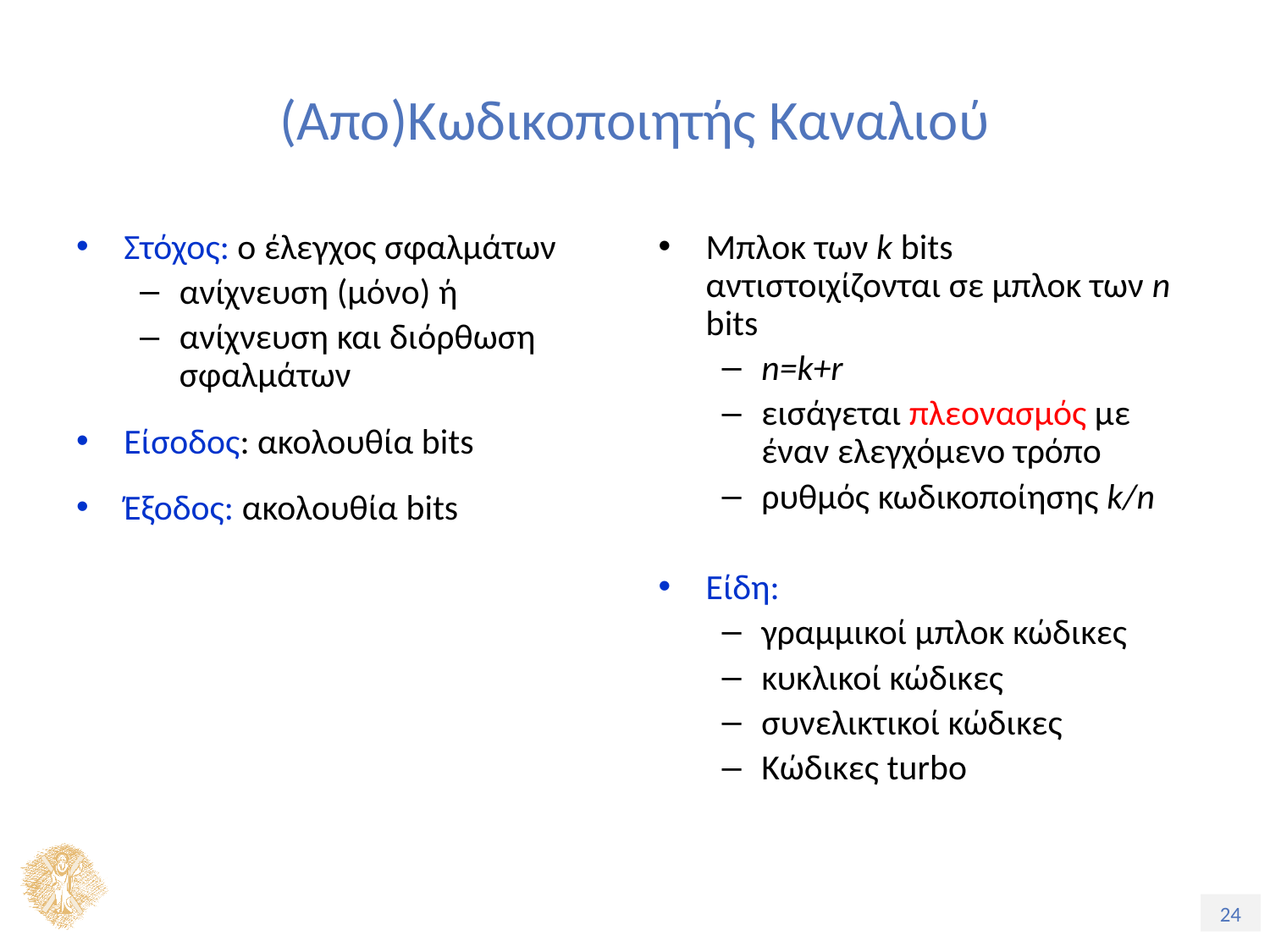

# (Απο)Κωδικοποιητής Καναλιού
Στόχος: ο έλεγχος σφαλμάτων
ανίχνευση (μόνο) ή
ανίχνευση και διόρθωση σφαλμάτων
Είσοδος: ακολουθία bits
Έξοδος: ακολουθία bits
Μπλοκ των k bits αντιστοιχίζονται σε μπλοκ των n bits
n=k+r
εισάγεται πλεονασμός με έναν ελεγχόμενο τρόπο
ρυθμός κωδικοποίησης k/n

Είδη:
γραμμικοί μπλοκ κώδικες
κυκλικοί κώδικες
συνελικτικοί κώδικες
Κώδικες turbo